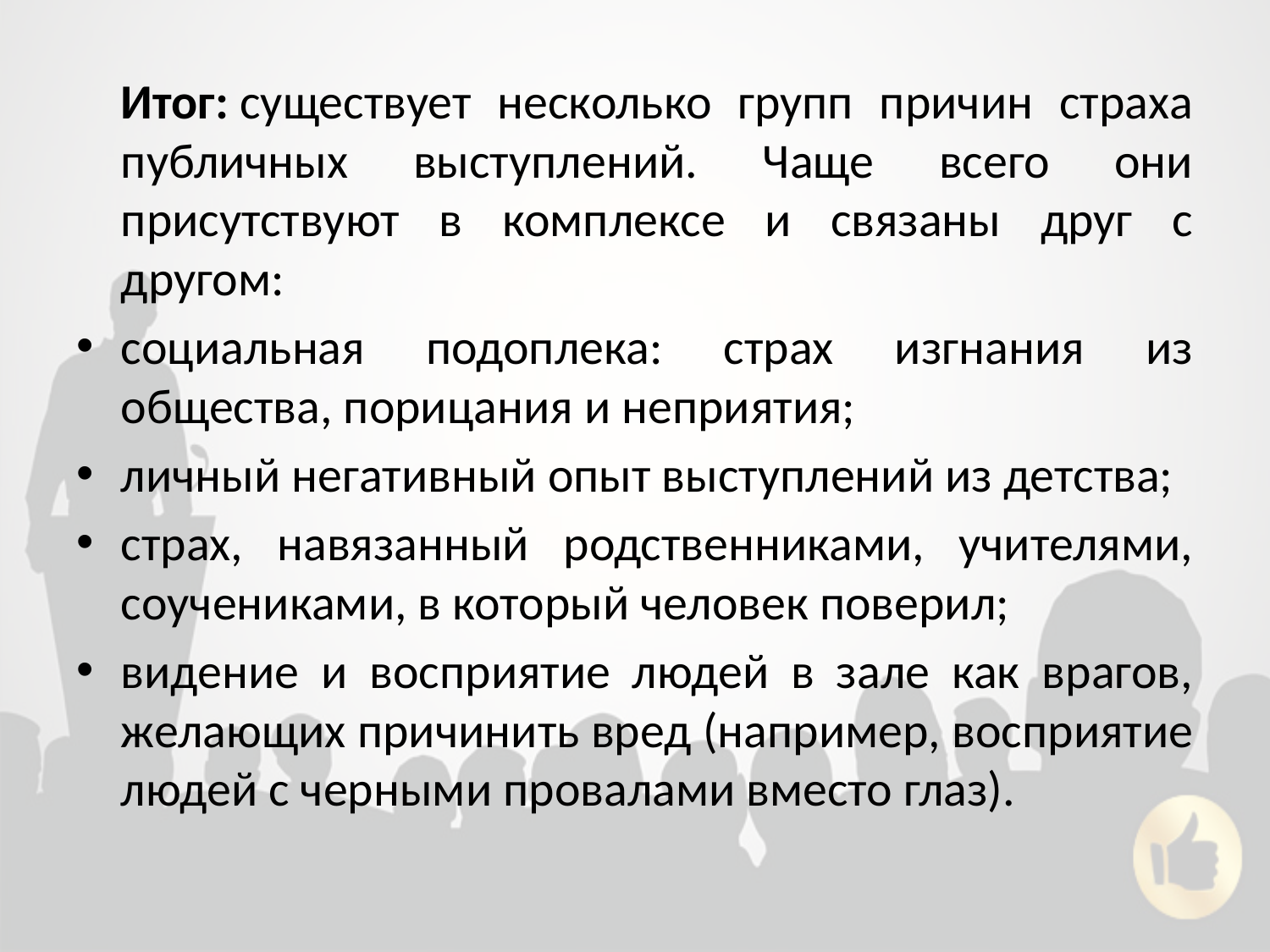

Итог: существует несколько групп причин страха публичных выступлений. Чаще всего они присутствуют в комплексе и связаны друг с другом:
социальная подоплека: страх изгнания из общества, порицания и неприятия;
личный негативный опыт выступлений из детства;
страх, навязанный родственниками, учителями, соучениками, в который человек поверил;
видение и восприятие людей в зале как врагов, желающих причинить вред (например, восприятие людей с черными провалами вместо глаз).